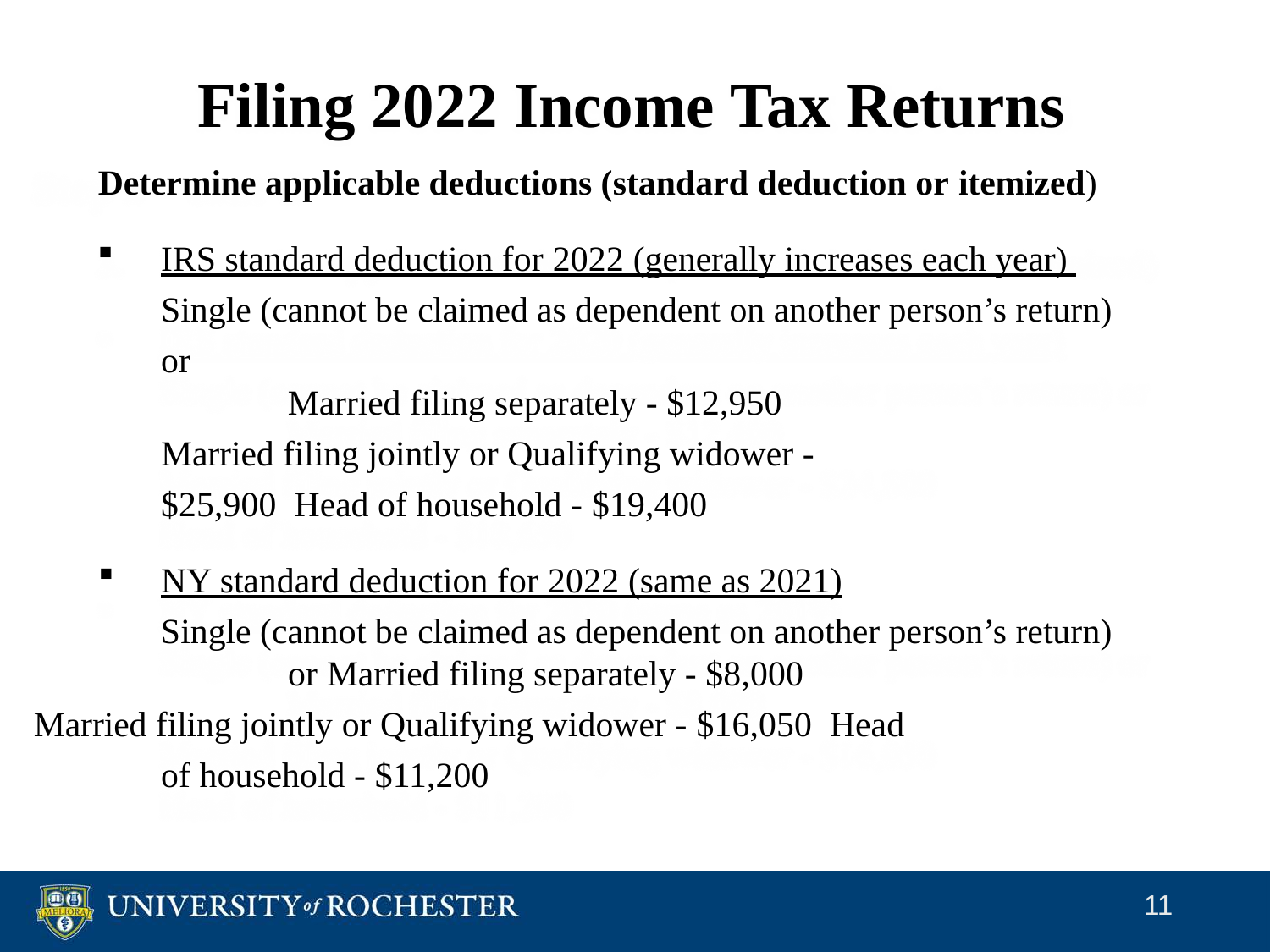

# Filing 2022 Income Tax Returns

Determine applicable deductions (standard deduction or itemized)
IRS standard deduction for 2022 (generally increases each year)  Single (cannot be claimed as dependent on another person’s return) or
Married filing separately - $12,950
Married filing jointly or Qualifying widower - $25,900  Head of household - $19,400
NY standard deduction for 2022 (same as 2021)
Single (cannot be claimed as dependent on another person’s return) or Married filing separately - $8,000
Married filing jointly or Qualifying widower - $16,050  Head of household - $11,200
11